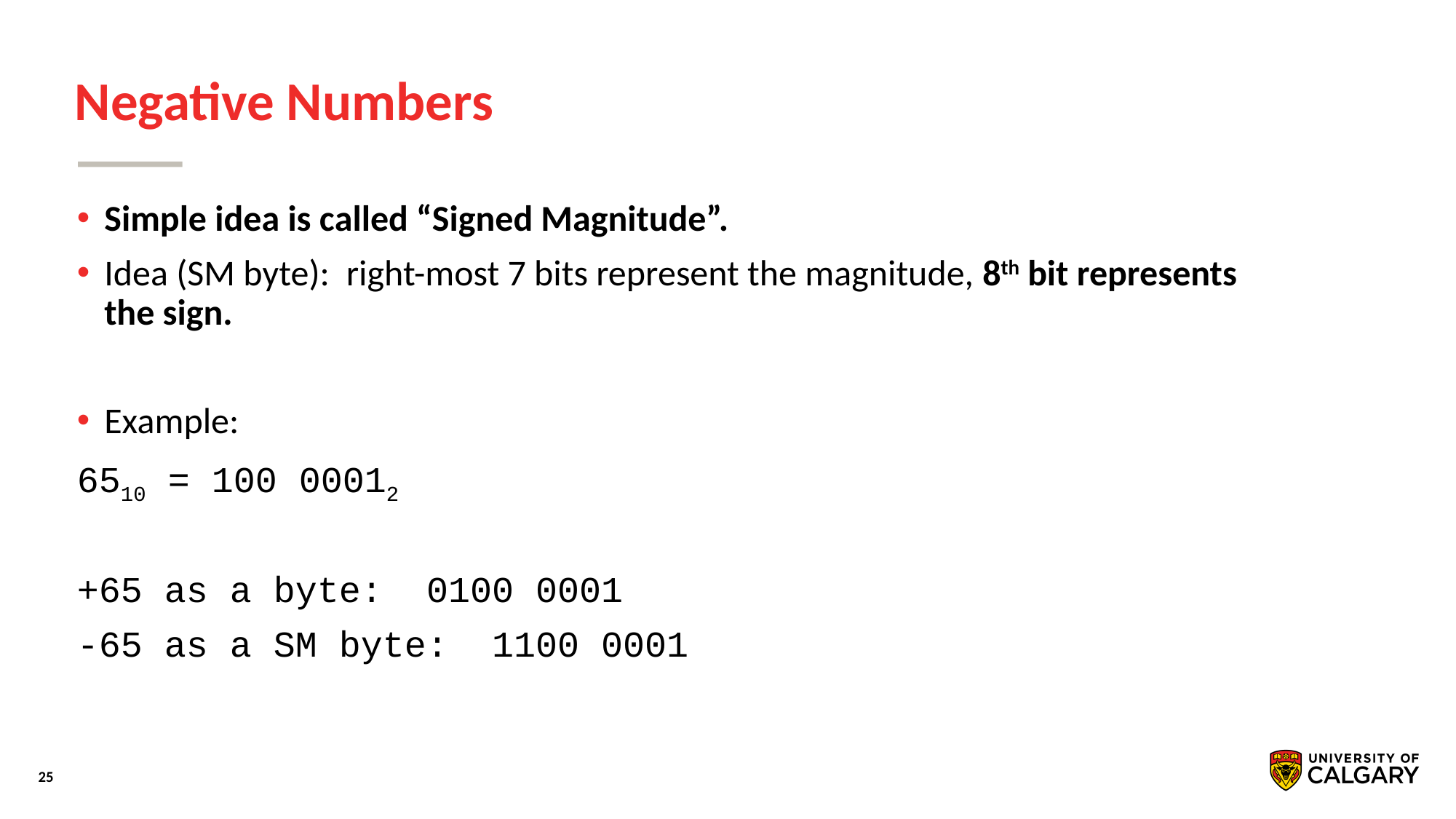

# Negative Numbers
Simple idea is called “Signed Magnitude”.
Idea (SM byte):  right-most 7 bits represent the magnitude, 8th bit represents the sign.

Example:
6510 = 100 00012

+65 as a byte:  0100 0001
-65 as a SM byte:  1100 0001